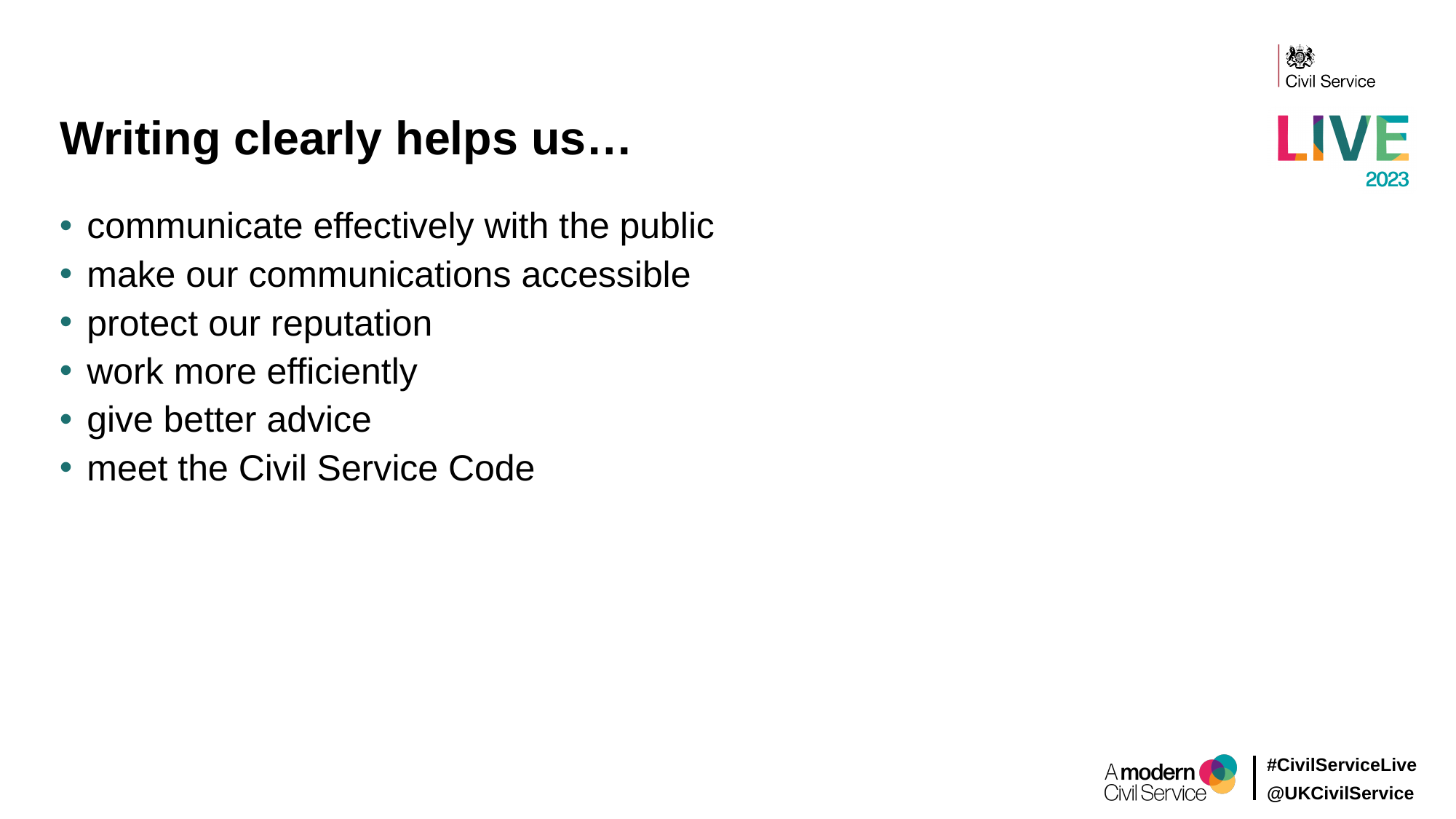

# Writing clearly helps us…
communicate effectively with the public
make our communications accessible
protect our reputation
work more efficiently
give better advice
meet the Civil Service Code